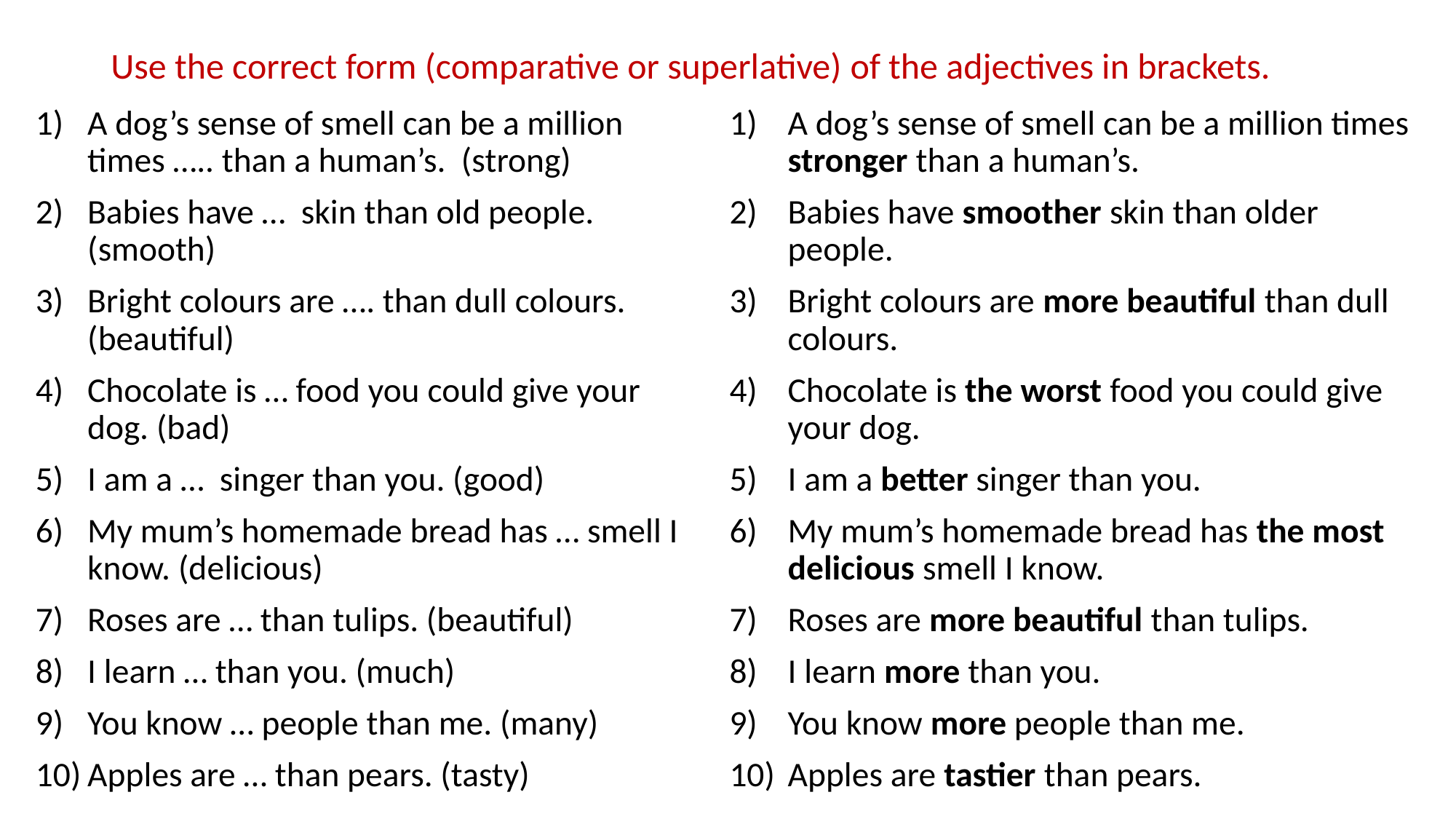

# Use the correct form (comparative or superlative) of the adjectives in brackets.
A dog’s sense of smell can be a million times ….. than a human’s.  (strong)
Babies have …  skin than old people. (smooth)
Bright colours are …. than dull colours. (beautiful)
Chocolate is … food you could give your dog. (bad)
I am a …  singer than you. (good)
My mum’s homemade bread has … smell I know. (delicious)
Roses are … than tulips. (beautiful)
I learn … than you. (much)
You know … people than me. (many)
Apples are … than pears. (tasty)

A dog’s sense of smell can be a million times stronger than a human’s.
Babies have smoother skin than older people.
Bright colours are more beautiful than dull colours.
Chocolate is the worst food you could give your dog.
I am a better singer than you.
My mum’s homemade bread has the most delicious smell I know.
Roses are more beautiful than tulips.
I learn more than you.
You know more people than me.
Apples are tastier than pears.